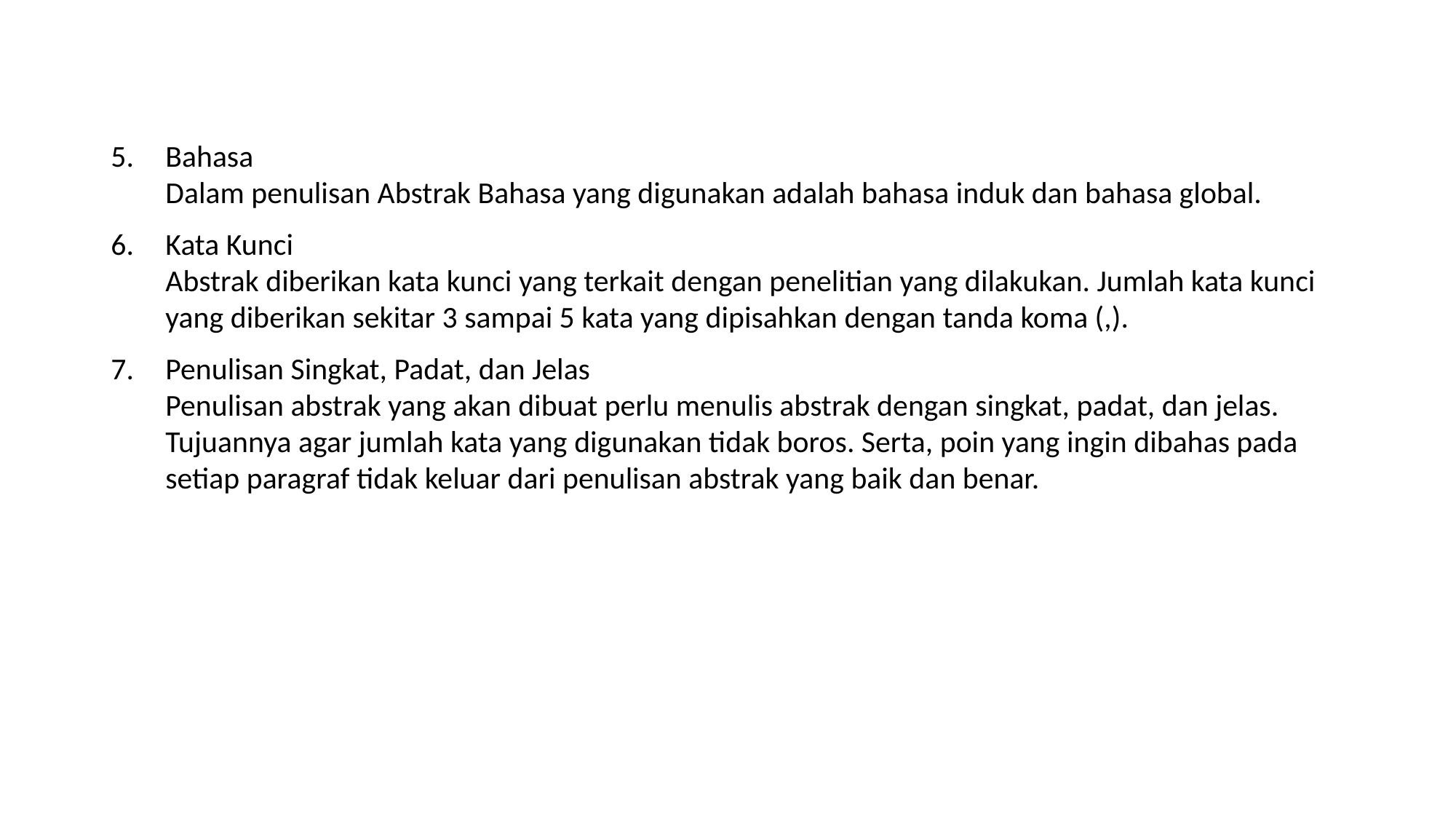

Bahasa
Dalam penulisan Abstrak Bahasa yang digunakan adalah bahasa induk dan bahasa global.
Kata Kunci
Abstrak diberikan kata kunci yang terkait dengan penelitian yang dilakukan. Jumlah kata kunci yang diberikan sekitar 3 sampai 5 kata yang dipisahkan dengan tanda koma (,).
Penulisan Singkat, Padat, dan Jelas
Penulisan abstrak yang akan dibuat perlu menulis abstrak dengan singkat, padat, dan jelas. Tujuannya agar jumlah kata yang digunakan tidak boros. Serta, poin yang ingin dibahas pada setiap paragraf tidak keluar dari penulisan abstrak yang baik dan benar.